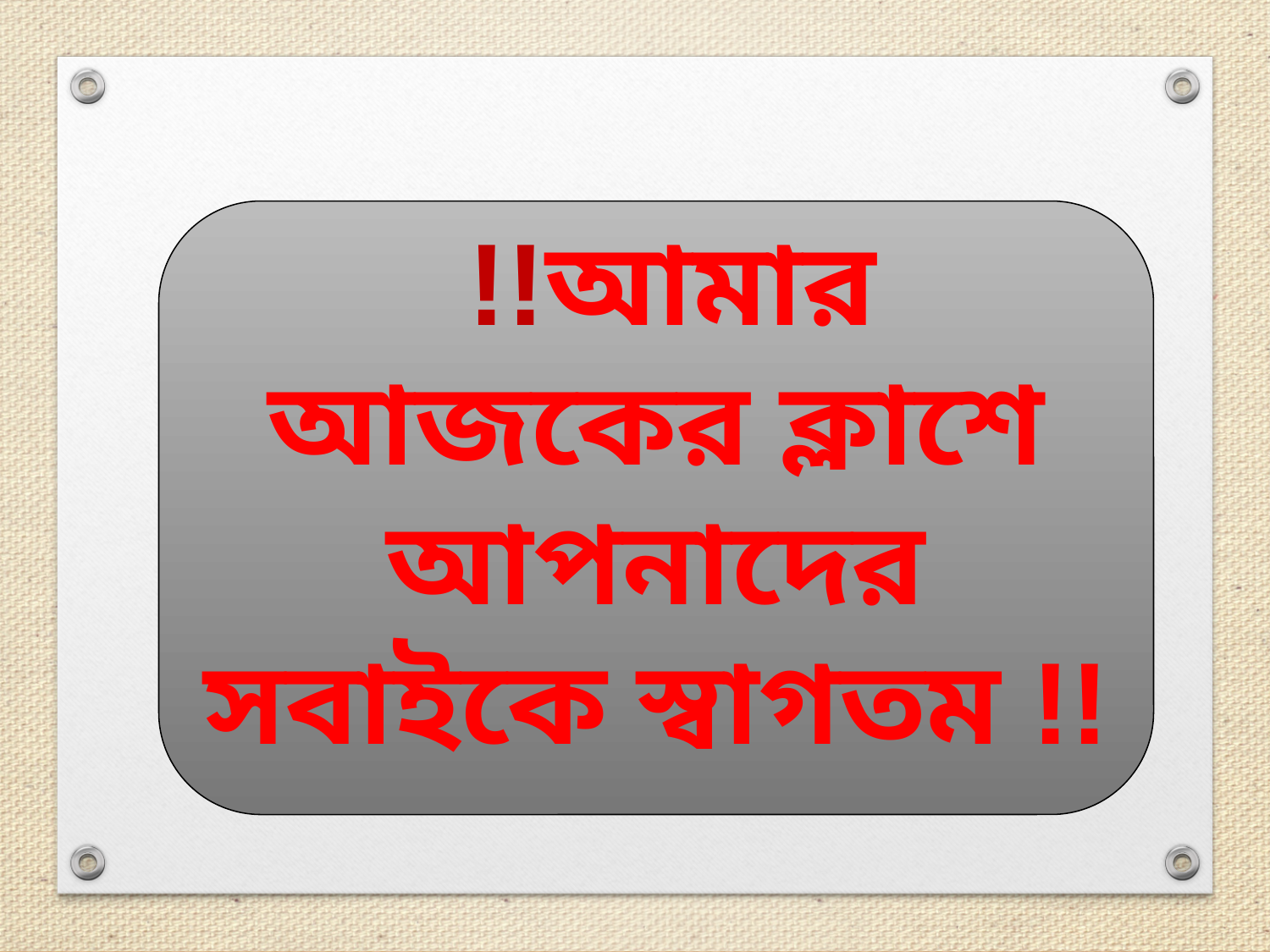

!!আমার আজকের ক্লাশে আপনাদের সবাইকে স্বাগতম !!